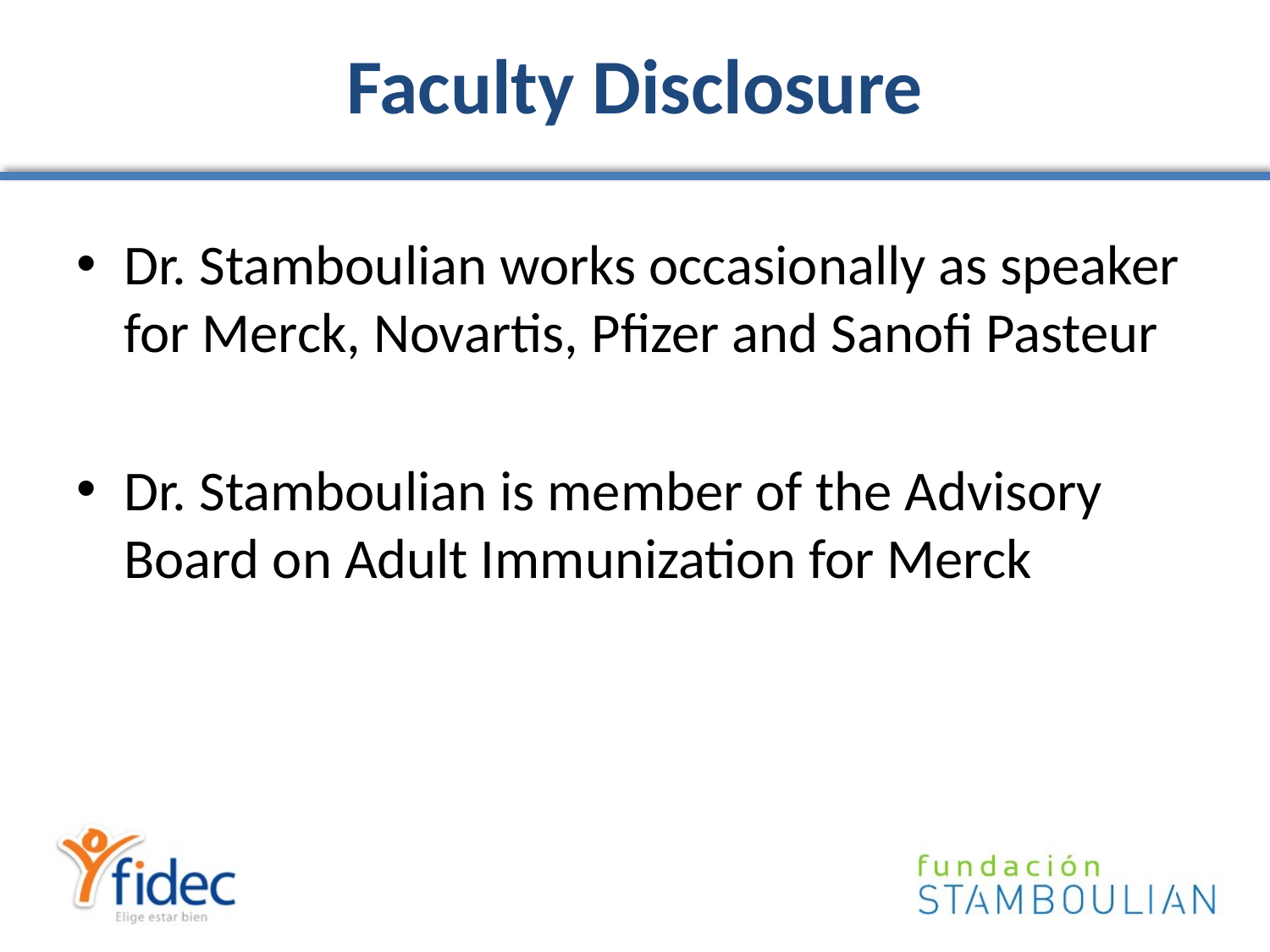

# Faculty Disclosure
Dr. Stamboulian works occasionally as speaker for Merck, Novartis, Pfizer and Sanofi Pasteur

Dr. Stamboulian is member of the Advisory Board on Adult Immunization for Merck